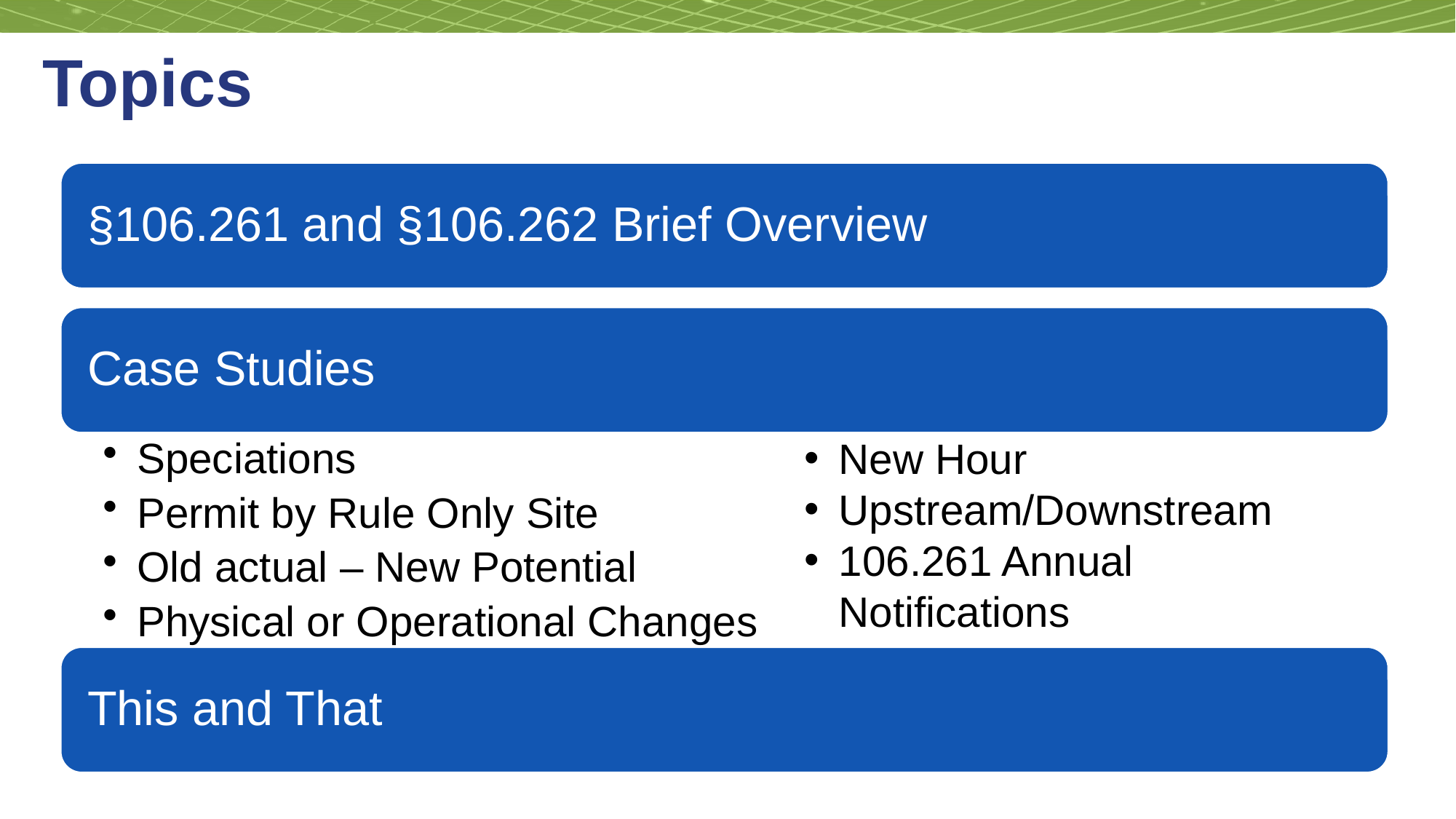

# Topics
§106.261 and §106.262 Brief Overview
Case Studies
Speciations
Permit by Rule Only Site
Old actual – New Potential
Physical or Operational Changes
This and That
New Hour
Upstream/Downstream
106.261 Annual Notifications